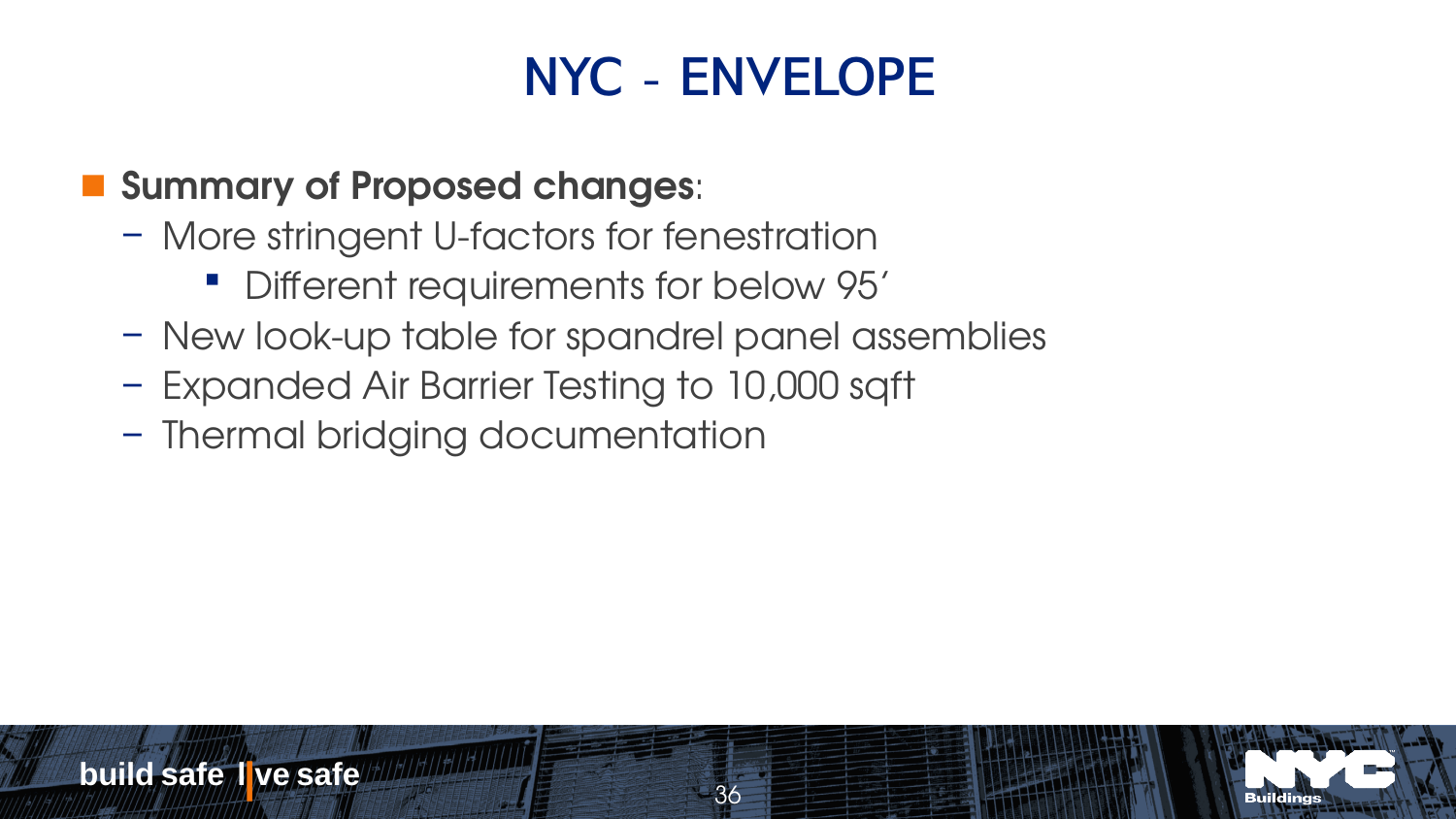

# Nyc - envelope
Summary of Proposed changes:
More stringent U-factors for fenestration
Different requirements for below 95’
New look-up table for spandrel panel assemblies
Expanded Air Barrier Testing to 10,000 sqft
Thermal bridging documentation

36